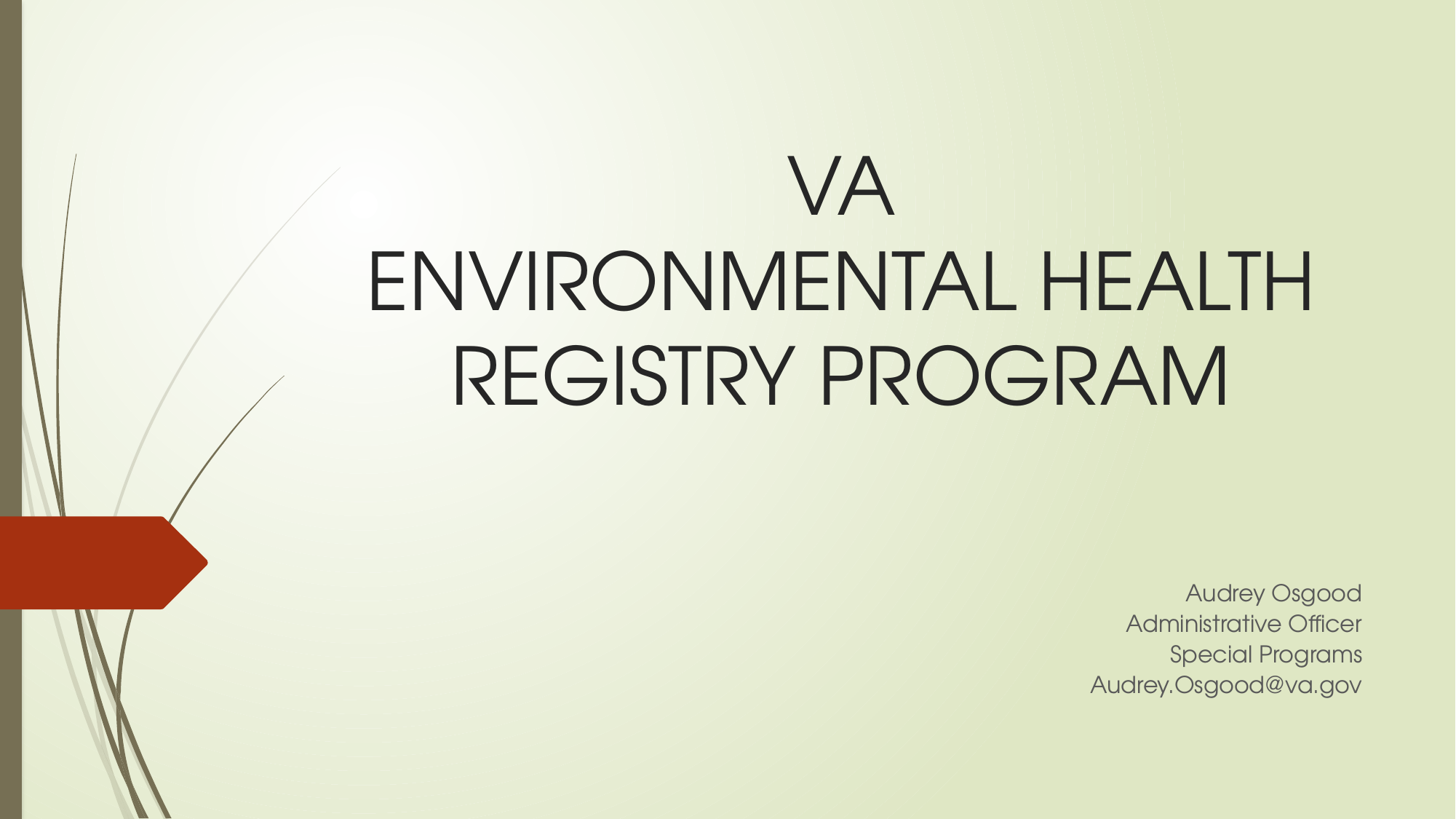

# VA ENVIRONMENTAL HEALTH REGISTRY PROGRAM
Audrey Osgood
Administrative Officer
Special Programs
Audrey.Osgood@va.gov